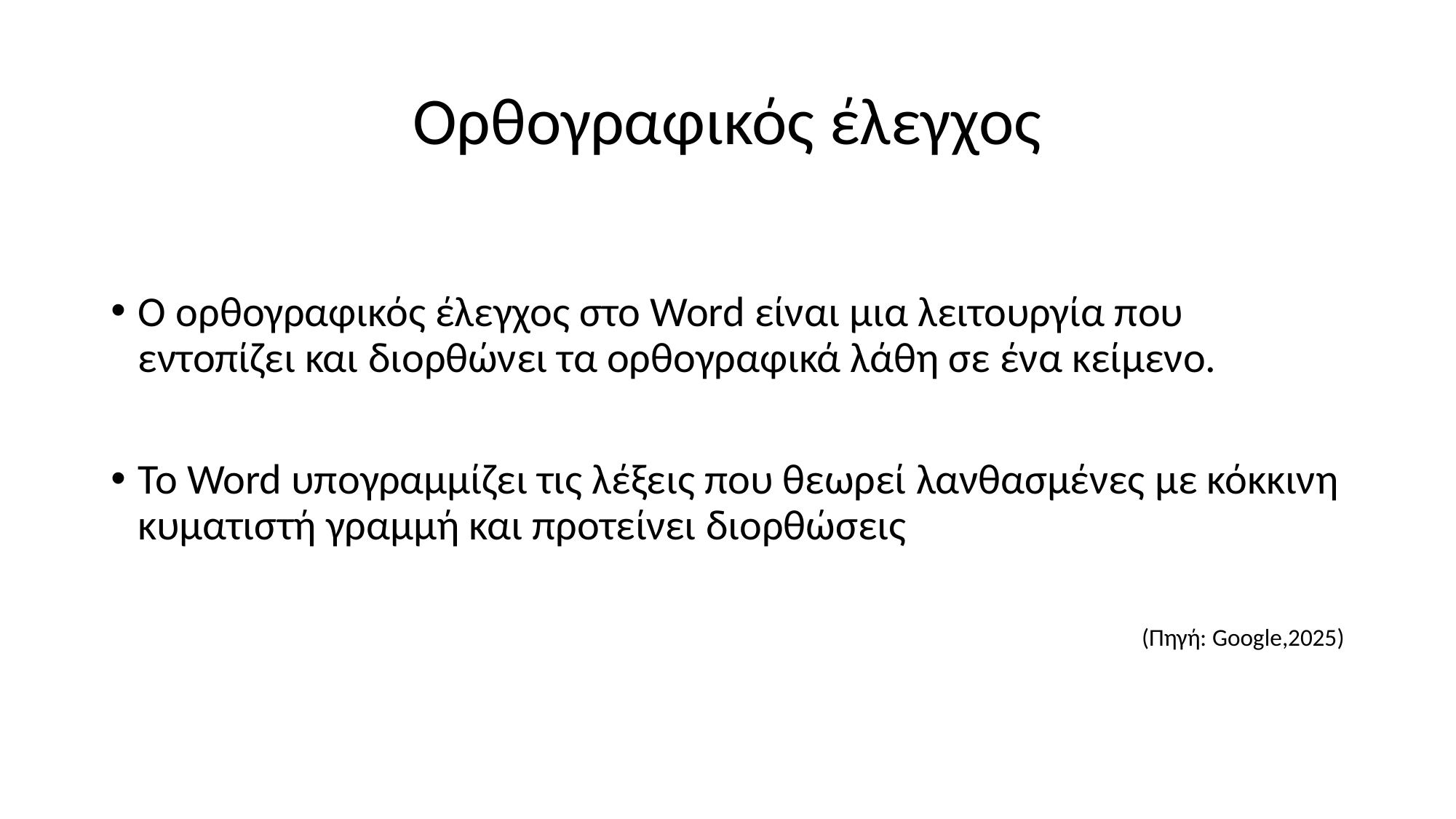

# Ορθογραφικός έλεγχος

Ο ορθογραφικός έλεγχος στο Word είναι μια λειτουργία που εντοπίζει και διορθώνει τα ορθογραφικά λάθη σε ένα κείμενο.

Το Word υπογραμμίζει τις λέξεις που θεωρεί λανθασμένες με κόκκινη κυματιστή γραμμή και προτείνει διορθώσεις

(Πηγή: Google,2025)